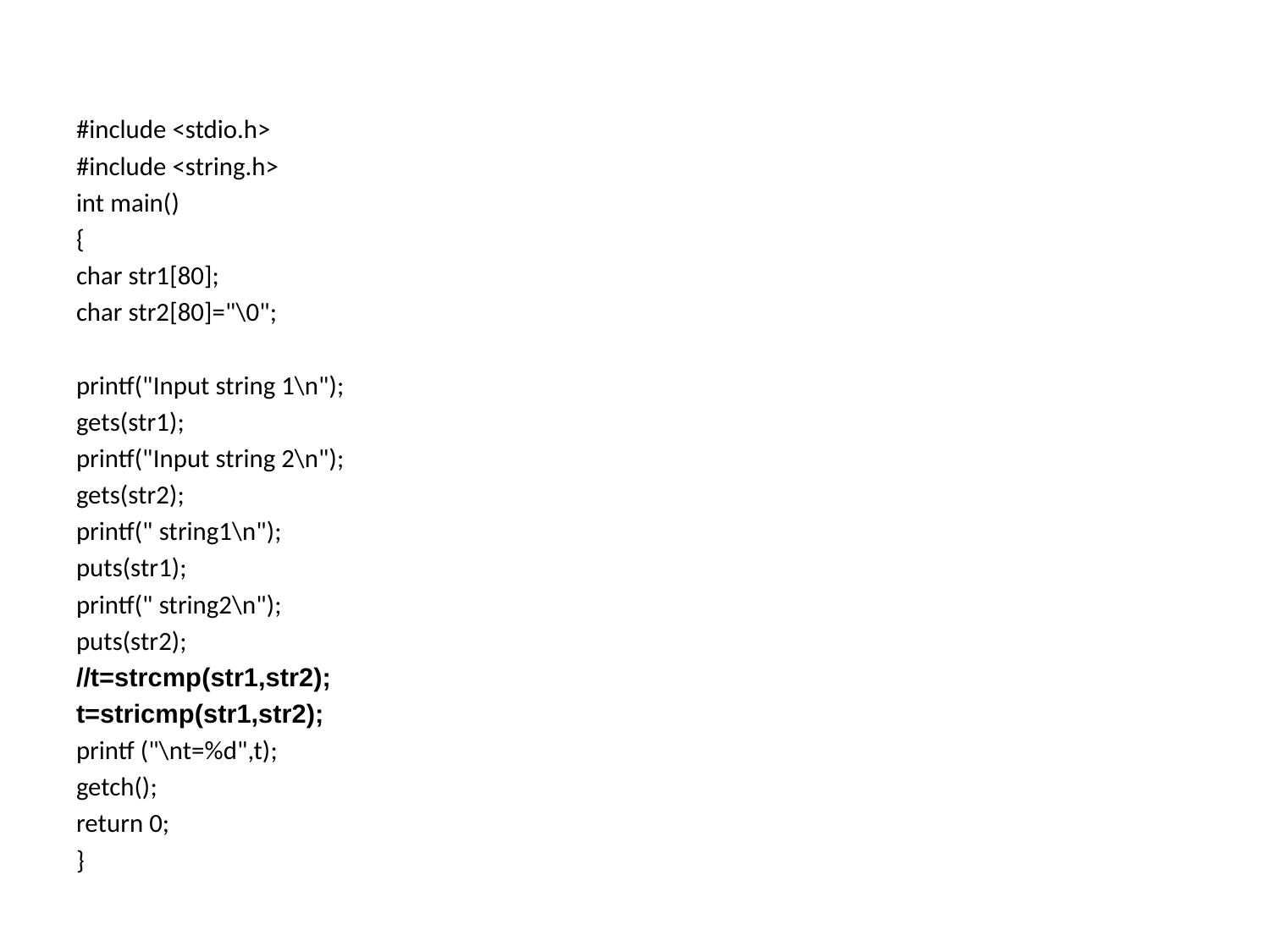

#
#include <stdio.h>
#include <string.h>
int main()
{
char str1[80];
char str2[80]="\0";

printf("Input string 1\n");
gets(str1);
printf("Input string 2\n");
gets(str2);
printf(" string1\n");
puts(str1);
printf(" string2\n");
puts(str2);
//t=strcmp(str1,str2);
t=stricmp(str1,str2);
printf ("\nt=%d",t);
getch();
return 0;
}